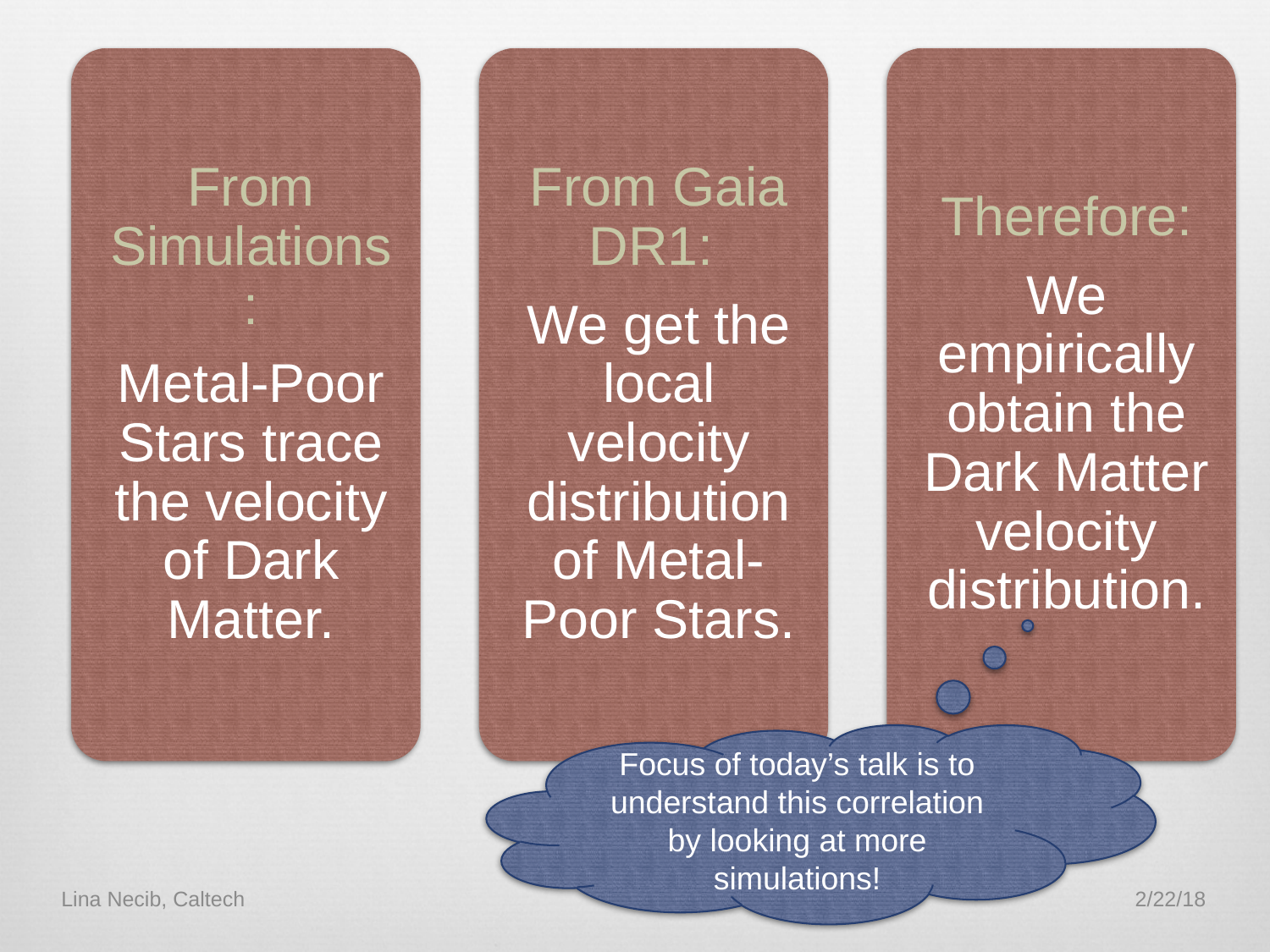

From Simulations:
Metal-Poor Stars trace the velocity of Dark Matter.
From Gaia DR1:
We get the local velocity distribution of Metal-Poor Stars.
Therefore:
We empirically obtain the Dark Matter velocity distribution.
Focus of today’s talk is to understand this correlation by looking at more simulations!
Lina Necib, Caltech
4
2/22/18